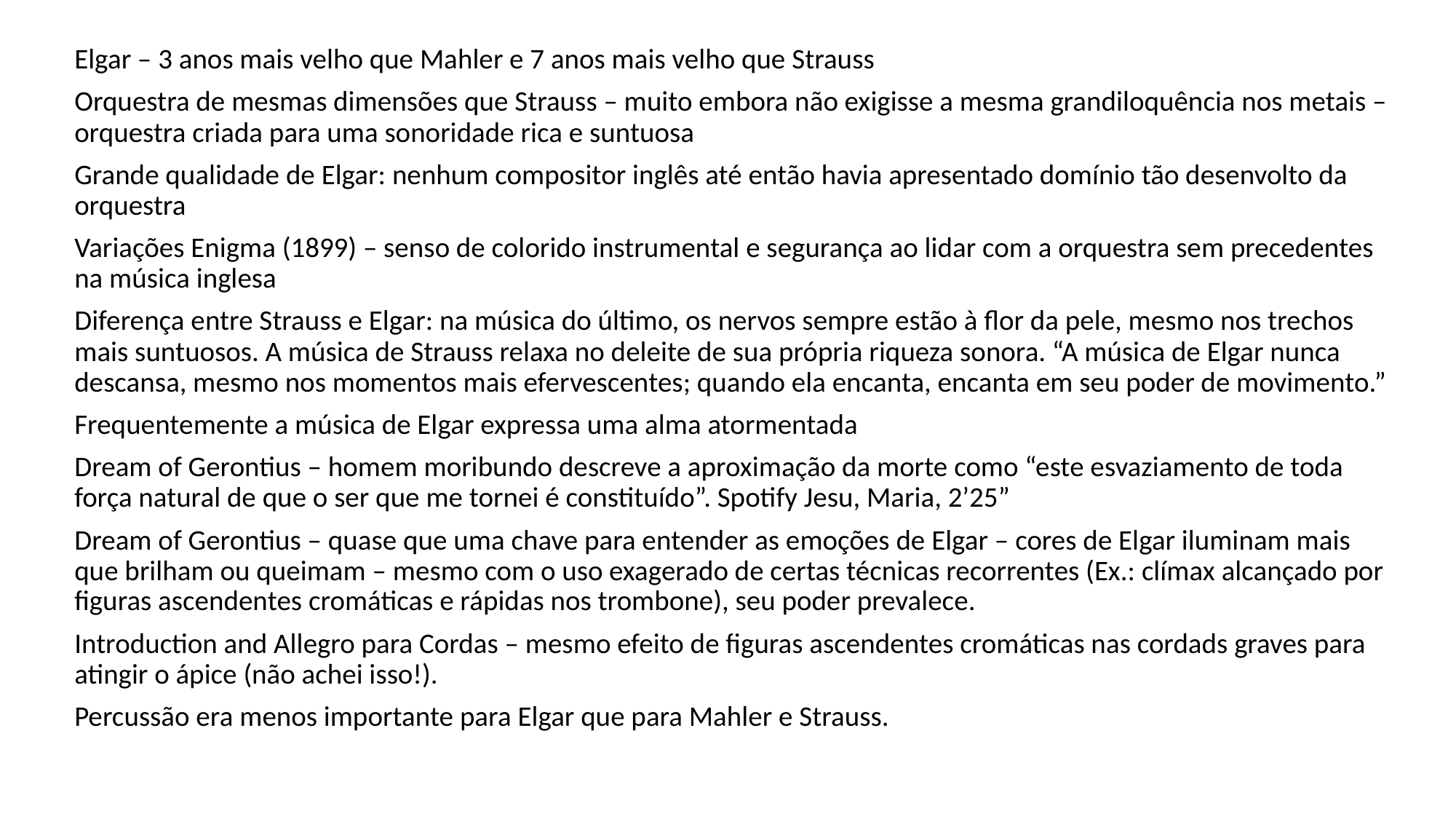

Elgar – 3 anos mais velho que Mahler e 7 anos mais velho que Strauss
Orquestra de mesmas dimensões que Strauss – muito embora não exigisse a mesma grandiloquência nos metais – orquestra criada para uma sonoridade rica e suntuosa
Grande qualidade de Elgar: nenhum compositor inglês até então havia apresentado domínio tão desenvolto da orquestra
Variações Enigma (1899) – senso de colorido instrumental e segurança ao lidar com a orquestra sem precedentes na música inglesa
Diferença entre Strauss e Elgar: na música do último, os nervos sempre estão à flor da pele, mesmo nos trechos mais suntuosos. A música de Strauss relaxa no deleite de sua própria riqueza sonora. “A música de Elgar nunca descansa, mesmo nos momentos mais efervescentes; quando ela encanta, encanta em seu poder de movimento.”
Frequentemente a música de Elgar expressa uma alma atormentada
Dream of Gerontius – homem moribundo descreve a aproximação da morte como “este esvaziamento de toda força natural de que o ser que me tornei é constituído”. Spotify Jesu, Maria, 2’25”
Dream of Gerontius – quase que uma chave para entender as emoções de Elgar – cores de Elgar iluminam mais que brilham ou queimam – mesmo com o uso exagerado de certas técnicas recorrentes (Ex.: clímax alcançado por figuras ascendentes cromáticas e rápidas nos trombone), seu poder prevalece.
Introduction and Allegro para Cordas – mesmo efeito de figuras ascendentes cromáticas nas cordads graves para atingir o ápice (não achei isso!).
Percussão era menos importante para Elgar que para Mahler e Strauss.